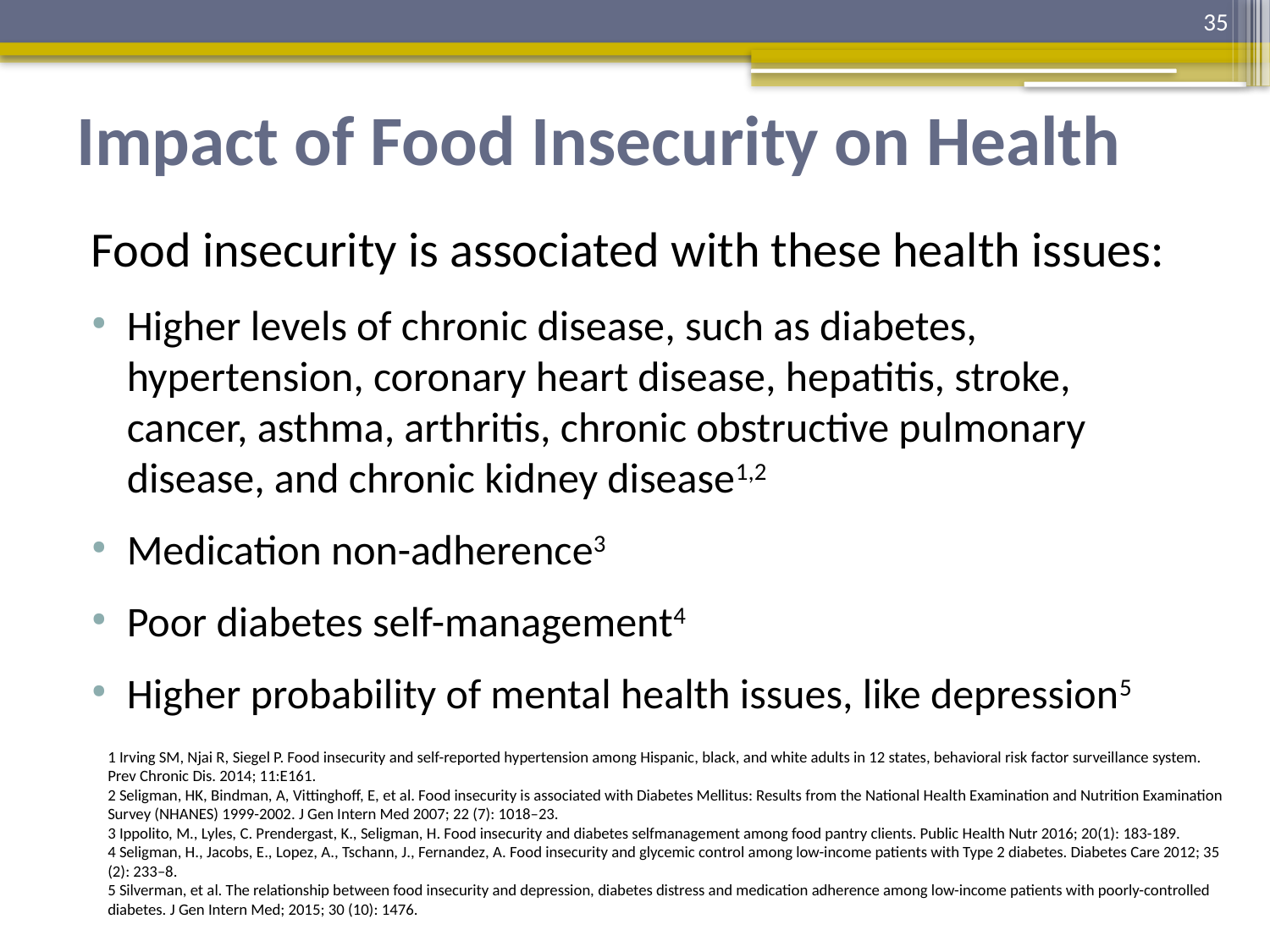

35
# Impact of Food Insecurity on Health
Food insecurity is associated with these health issues:
Higher levels of chronic disease, such as diabetes, hypertension, coronary heart disease, hepatitis, stroke, cancer, asthma, arthritis, chronic obstructive pulmonary disease, and chronic kidney disease1,2
Medication non-adherence3
Poor diabetes self-management4
Higher probability of mental health issues, like depression5
1 Irving SM, Njai R, Siegel P. Food insecurity and self-reported hypertension among Hispanic, black, and white adults in 12 states, behavioral risk factor surveillance system. Prev Chronic Dis. 2014; 11:E161.
2 Seligman, HK, Bindman, A, Vittinghoff, E, et al. Food insecurity is associated with Diabetes Mellitus: Results from the National Health Examination and Nutrition Examination Survey (NHANES) 1999-2002. J Gen Intern Med 2007; 22 (7): 1018–23.
3 Ippolito, M., Lyles, C. Prendergast, K., Seligman, H. Food insecurity and diabetes selfmanagement among food pantry clients. Public Health Nutr 2016; 20(1): 183-189.
4 Seligman, H., Jacobs, E., Lopez, A., Tschann, J., Fernandez, A. Food insecurity and glycemic control among low-income patients with Type 2 diabetes. Diabetes Care 2012; 35 (2): 233–8.
5 Silverman, et al. The relationship between food insecurity and depression, diabetes distress and medication adherence among low-income patients with poorly-controlled diabetes. J Gen Intern Med; 2015; 30 (10): 1476.